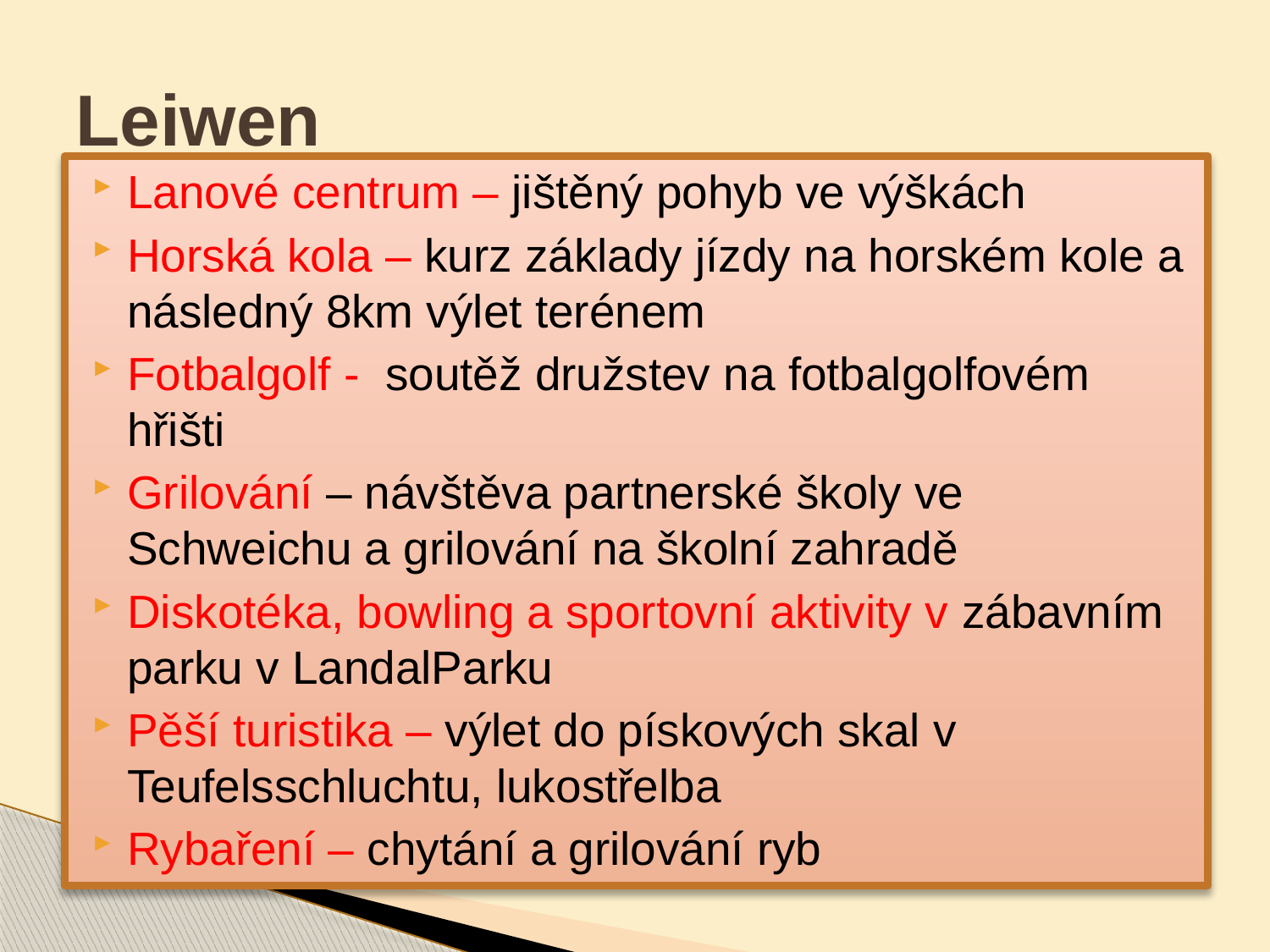

# Leiwen
Lanové centrum – jištěný pohyb ve výškách
Horská kola – kurz základy jízdy na horském kole a následný 8km výlet terénem
Fotbalgolf -  soutěž družstev na fotbalgolfovém hřišti
Grilování – návštěva partnerské školy ve Schweichu a grilování na školní zahradě
Diskotéka, bowling a sportovní aktivity v zábavním parku v LandalParku
Pěší turistika – výlet do pískových skal v Teufelsschluchtu, lukostřelba
Rybaření – chytání a grilování ryb